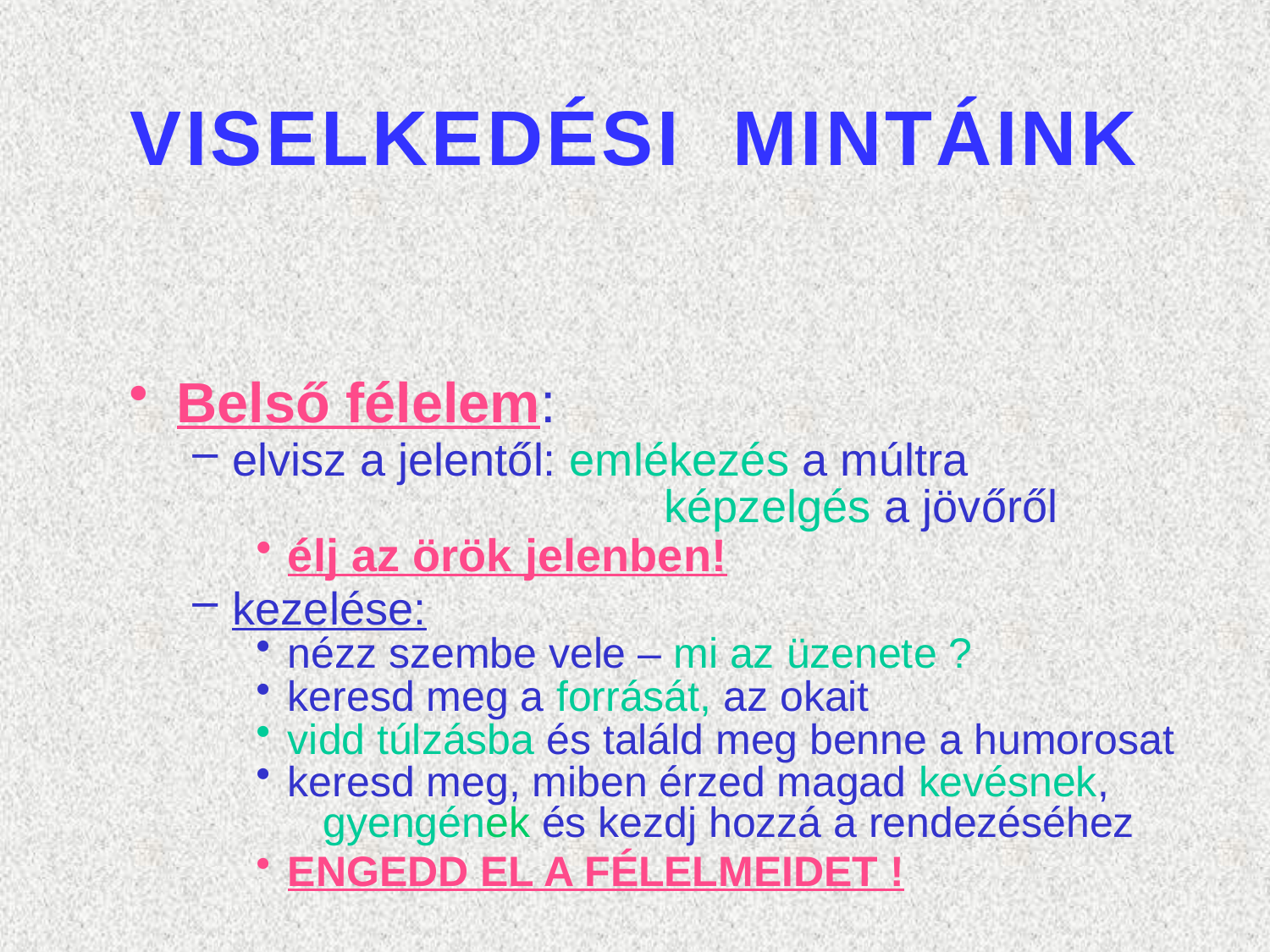

# VISELKEDÉSI  MINTÁINK
Belső félelem:
elvisz a jelentől: emlékezés a múltra
			    képzelgés a jövőről
élj az örök jelenben!
kezelése:
nézz szembe vele – mi az üzenete ?
keresd meg a forrását, az okait
vidd túlzásba és találd meg benne a humorosat
keresd meg, miben érzed magad kevésnek,
   gyengének és kezdj hozzá a rendezéséhez
ENGEDD EL A FÉLELMEIDET !